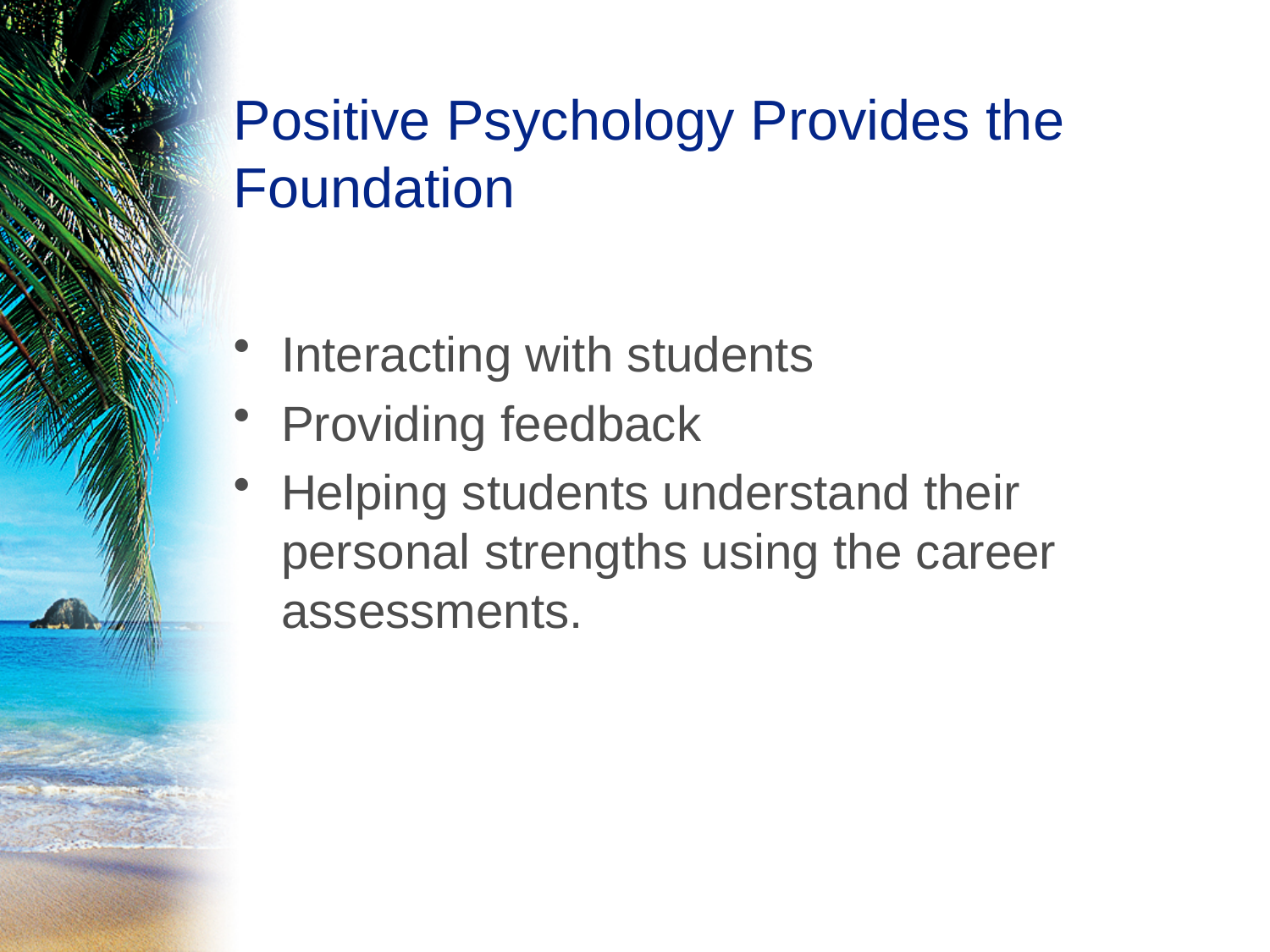

# Positive Psychology Provides the Foundation
Interacting with students
Providing feedback
Helping students understand their personal strengths using the career assessments.